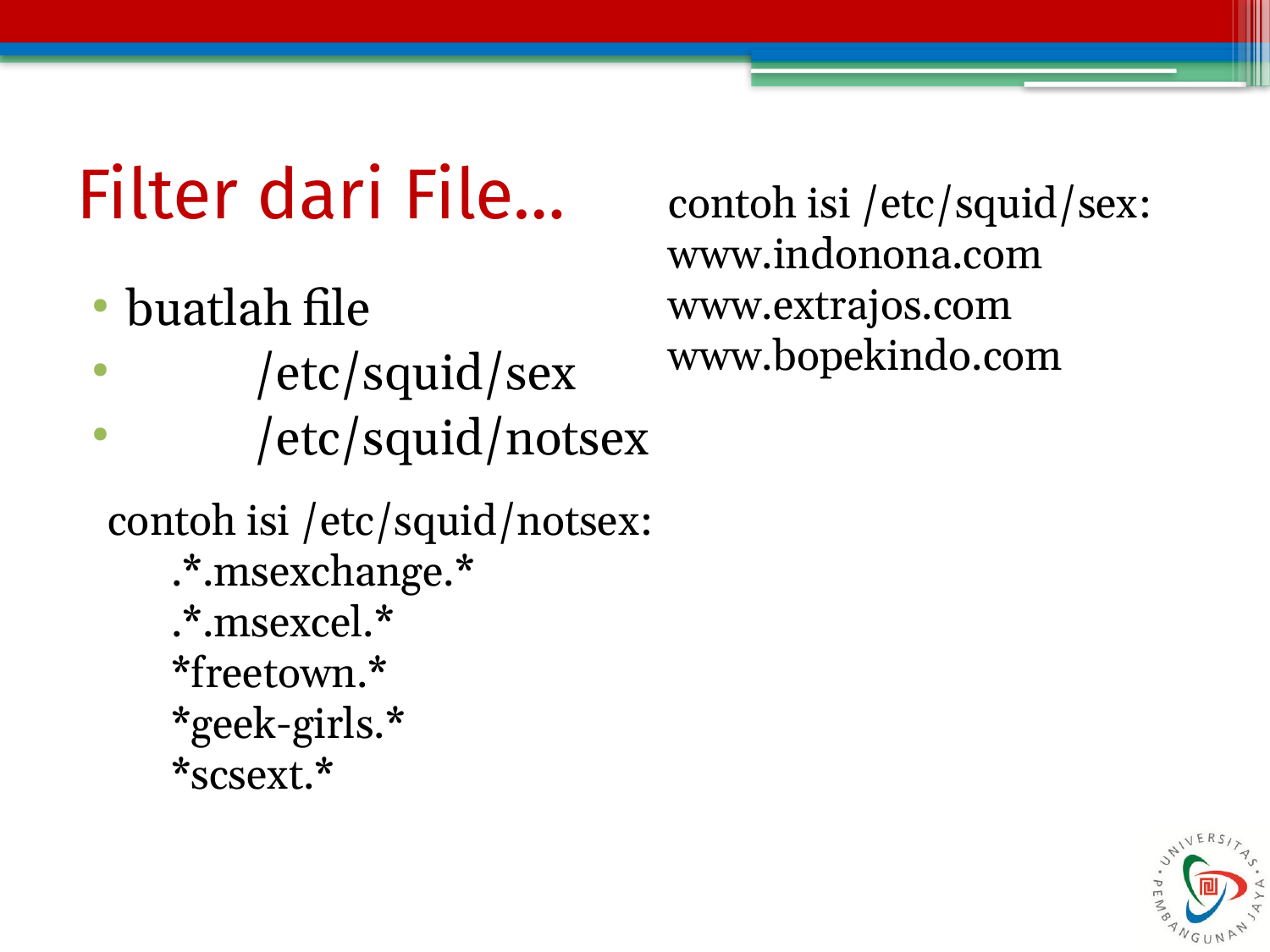

# Filter dari File…
contoh isi /etc/squid/sex:
www.indonona.com
www.extrajos.com
www.bopekindo.com

buatlah file
	/etc/squid/sex
	/etc/squid/notsex

contoh isi /etc/squid/notsex:
.*.msexchange.*
.*.msexcel.*
*freetown.*
*geek-girls.*
*scsext.*